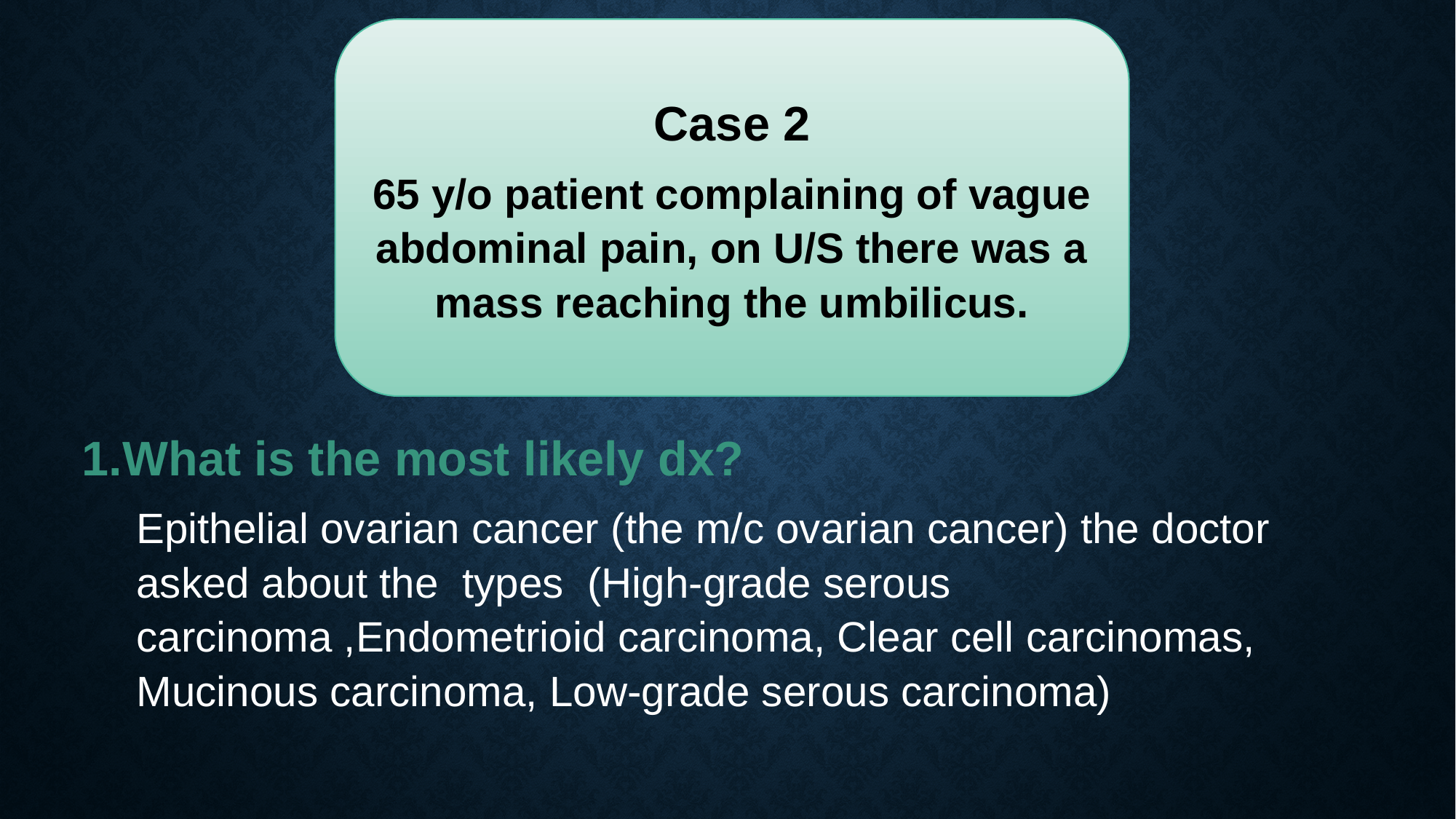

Case 2
65 y/o patient complaining of vague abdominal pain, on U/S there was a mass reaching the umbilicus.

What is the most likely dx?
Epithelial ovarian cancer (the m/c ovarian cancer) the doctor asked about the  types  (High-grade serous carcinoma ,Endometrioid carcinoma, Clear cell carcinomas, Mucinous carcinoma, Low-grade serous carcinoma)